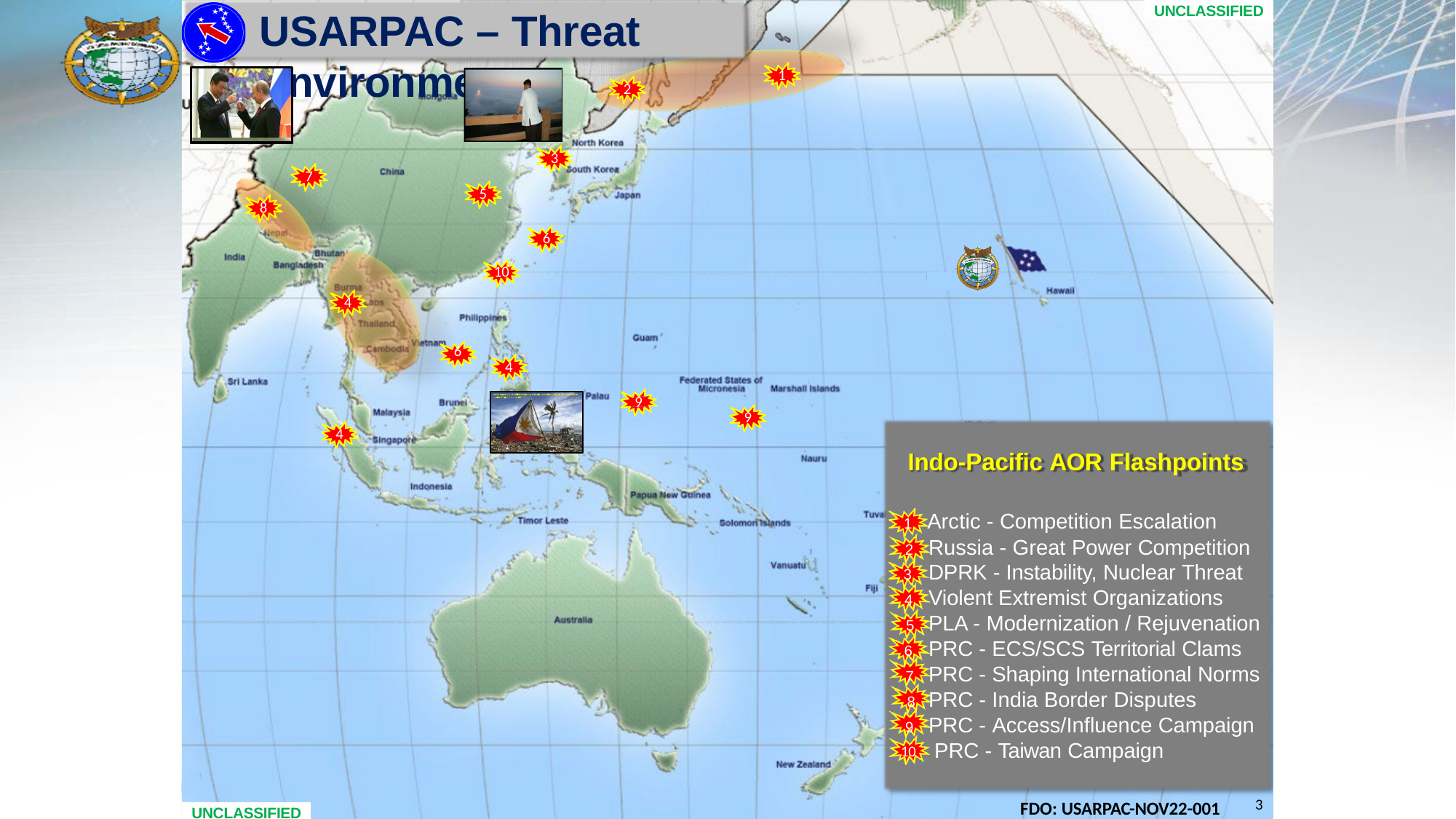

UNCLASSIFIED
# USARPAC – Threat Environment

1

2

3

7

5

8

6

10

4

6
4

9

9

4

Indo-Pacific AOR Flashpoints
Arctic - Competition Escalation
Russia - Great Power Competition
DPRK - Instability, Nuclear Threat
Violent Extremist Organizations
PLA - Modernization / Rejuvenation
PRC - ECS/SCS Territorial Clams
PRC - Shaping International Norms
PRC - India Border Disputes
PRC - Access/Influence Campaign  PRC - Taiwan Campaign

10

3
FDO: USARPAC-NOV22-001
UNCLASSIFIED